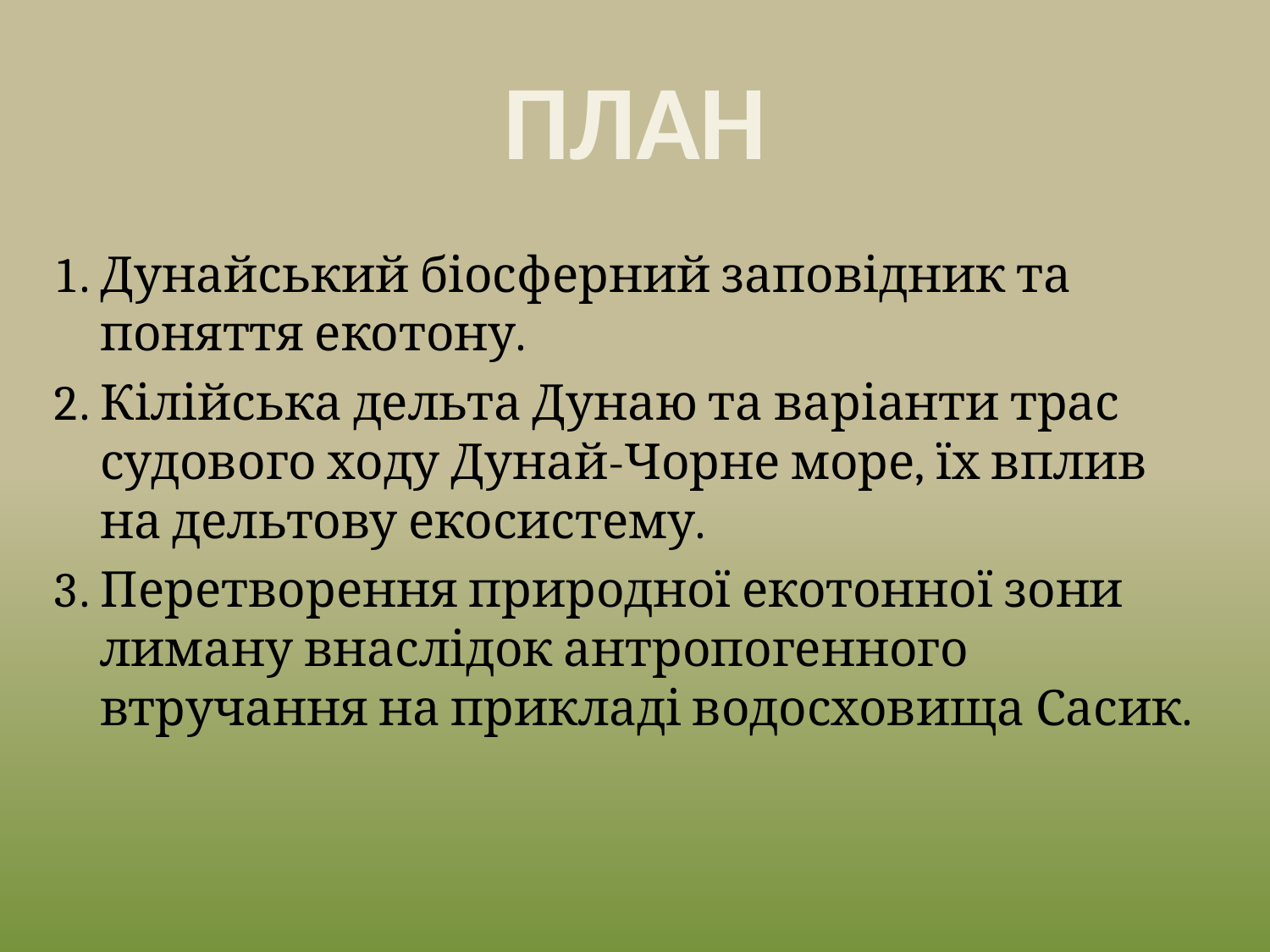

# ПЛАН

1. Дунайський біосферний заповідник та поняття екотону.
2. Кілійська дельта Дунаю та варіанти трас судового ходу Дунай-Чорне море, їх вплив на дельтову екосистему.
3. Перетворення природної екотонної зони лиману внаслідок антропогенного втручання на прикладі водосховища Сасик.